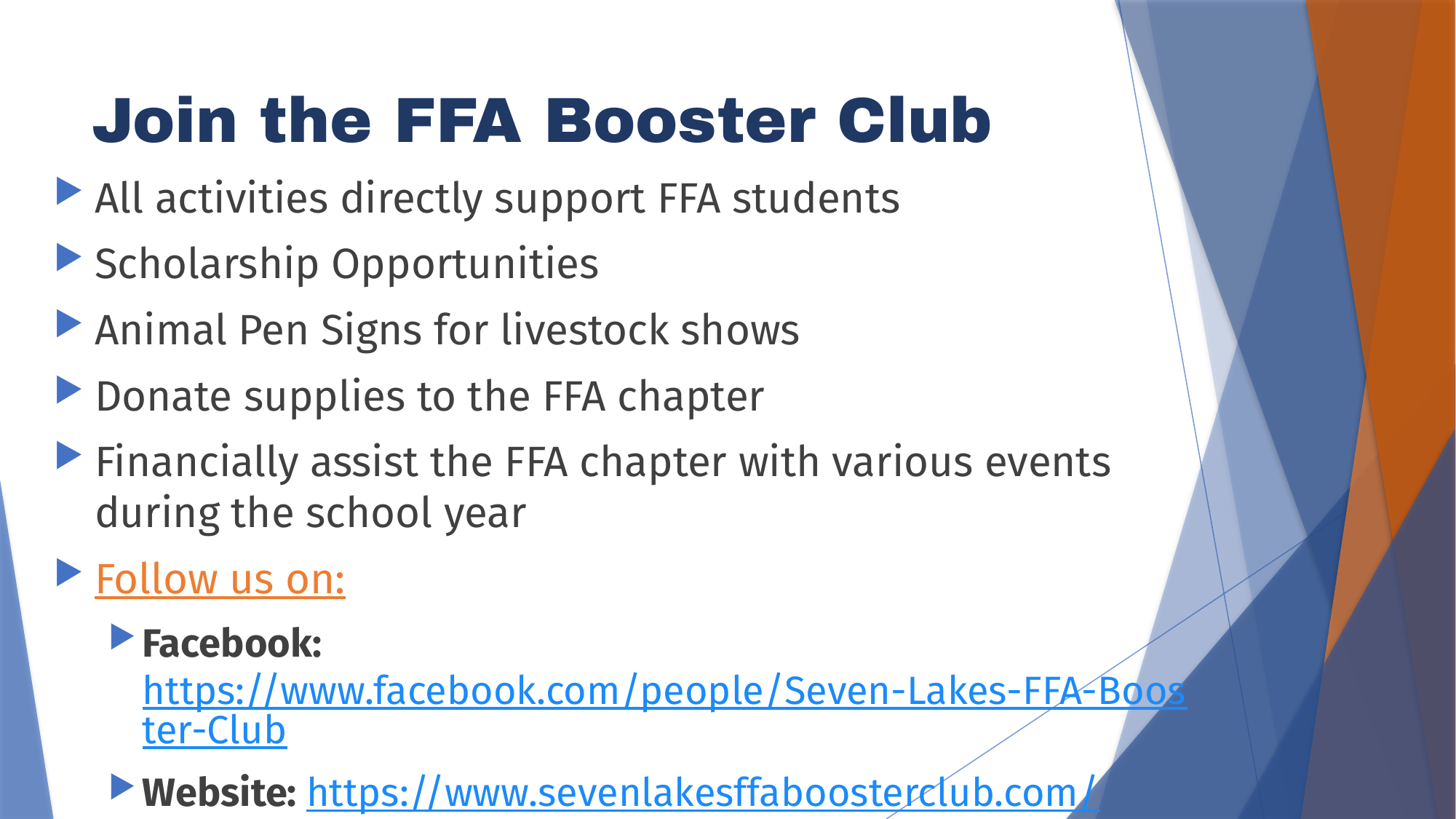

# Join the FFA Booster Club
All activities directly support FFA students
Scholarship Opportunities
Animal Pen Signs for livestock shows
Donate supplies to the FFA chapter
Financially assist the FFA chapter with various events during the school year
Follow us on:
Facebook: https://www.facebook.com/people/Seven-Lakes-FFA-Booster-Club
Website: https://www.sevenlakesffaboosterclub.com/